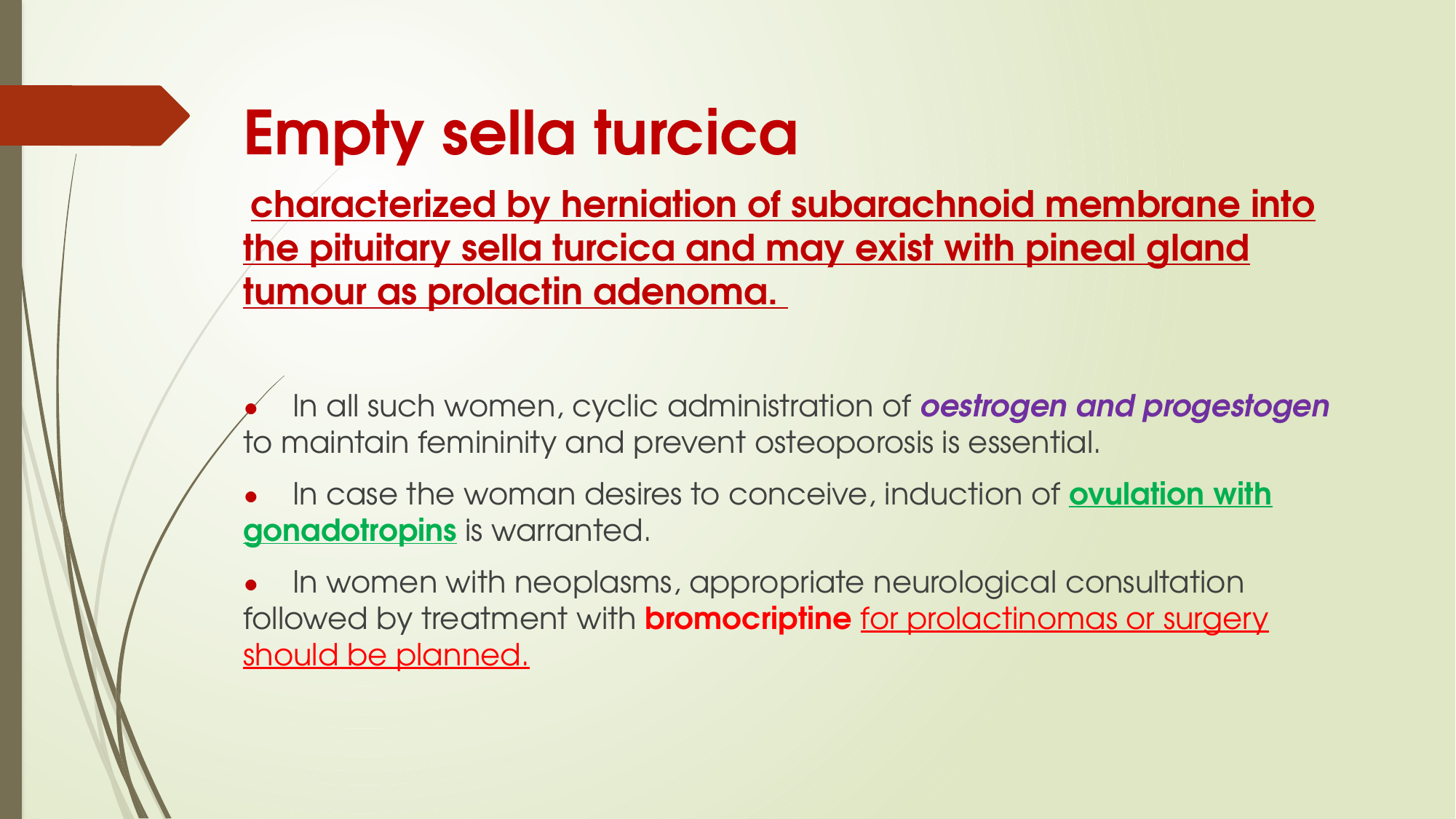

# Empty sella turcica
 characterized by herniation of subarachnoid membrane into the pituitary sella turcica and may exist with pineal gland tumour as prolactin adenoma.

•    In all such women, cyclic administration of oestrogen and progestogen to maintain femininity and prevent osteoporosis is essential.
•    In case the woman desires to conceive, induction of ovulation with gonadotropins is warranted.
•    In women with neoplasms, appropriate neurological consultation followed by treatment with bromocriptine for prolactinomas or surgery should be planned.